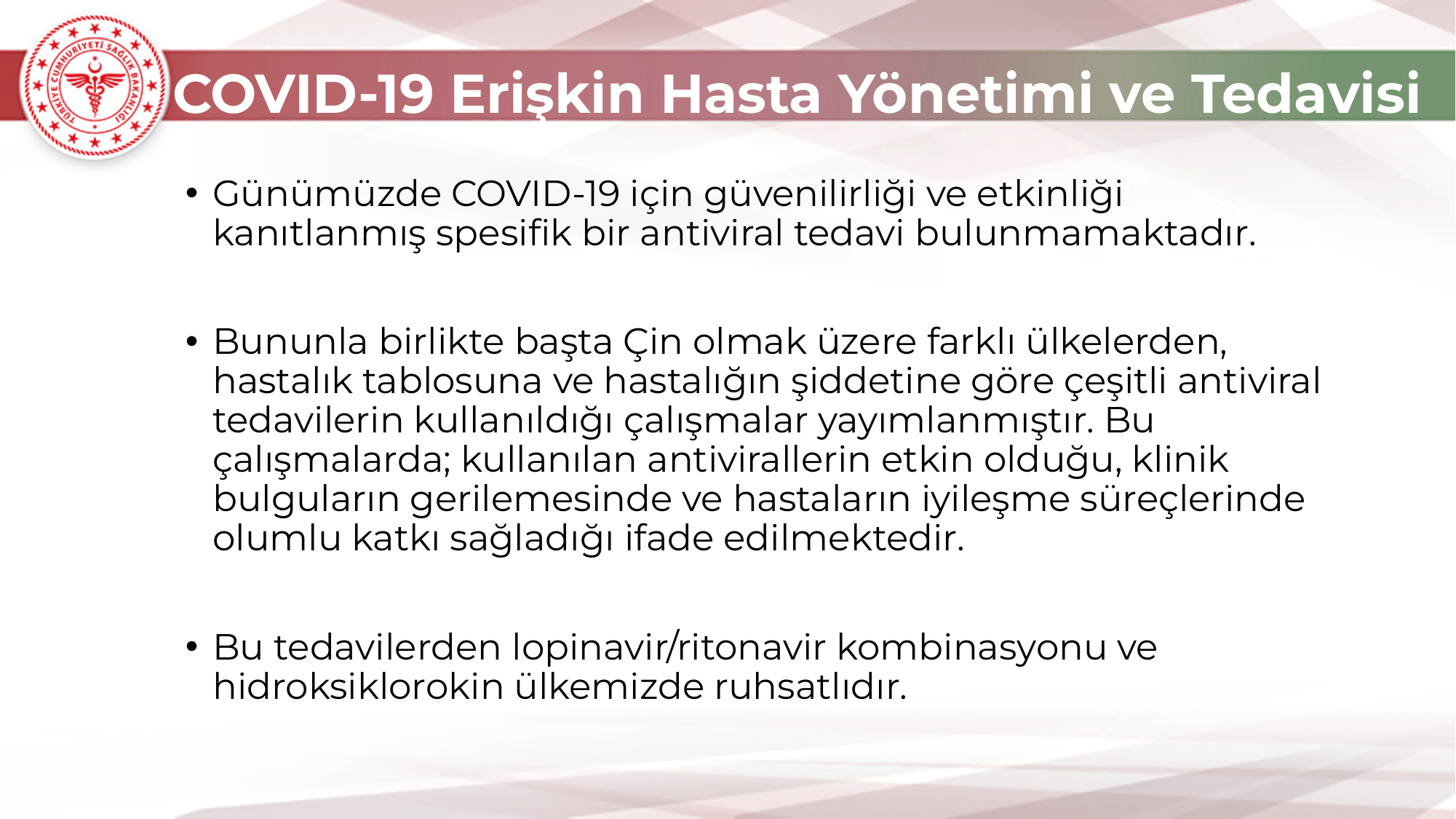

COVID-19 Erişkin Hasta Yönetimi ve Tedavisi
Günümüzde COVID-19 için güvenilirliği ve etkinliği kanıtlanmış spesifik bir antiviral tedavi bulunmamaktadır.

Bununla birlikte başta Çin olmak üzere farklı ülkelerden, hastalık tablosuna ve hastalığın şiddetine göre çeşitli antiviral tedavilerin kullanıldığı çalışmalar yayımlanmıştır. Bu çalışmalarda; kullanılan antivirallerin etkin olduğu, klinik bulguların gerilemesinde ve hastaların iyileşme süreçlerinde olumlu katkı sağladığı ifade edilmektedir.

Bu tedavilerden lopinavir/ritonavir kombinasyonu ve hidroksiklorokin ülkemizde ruhsatlıdır.